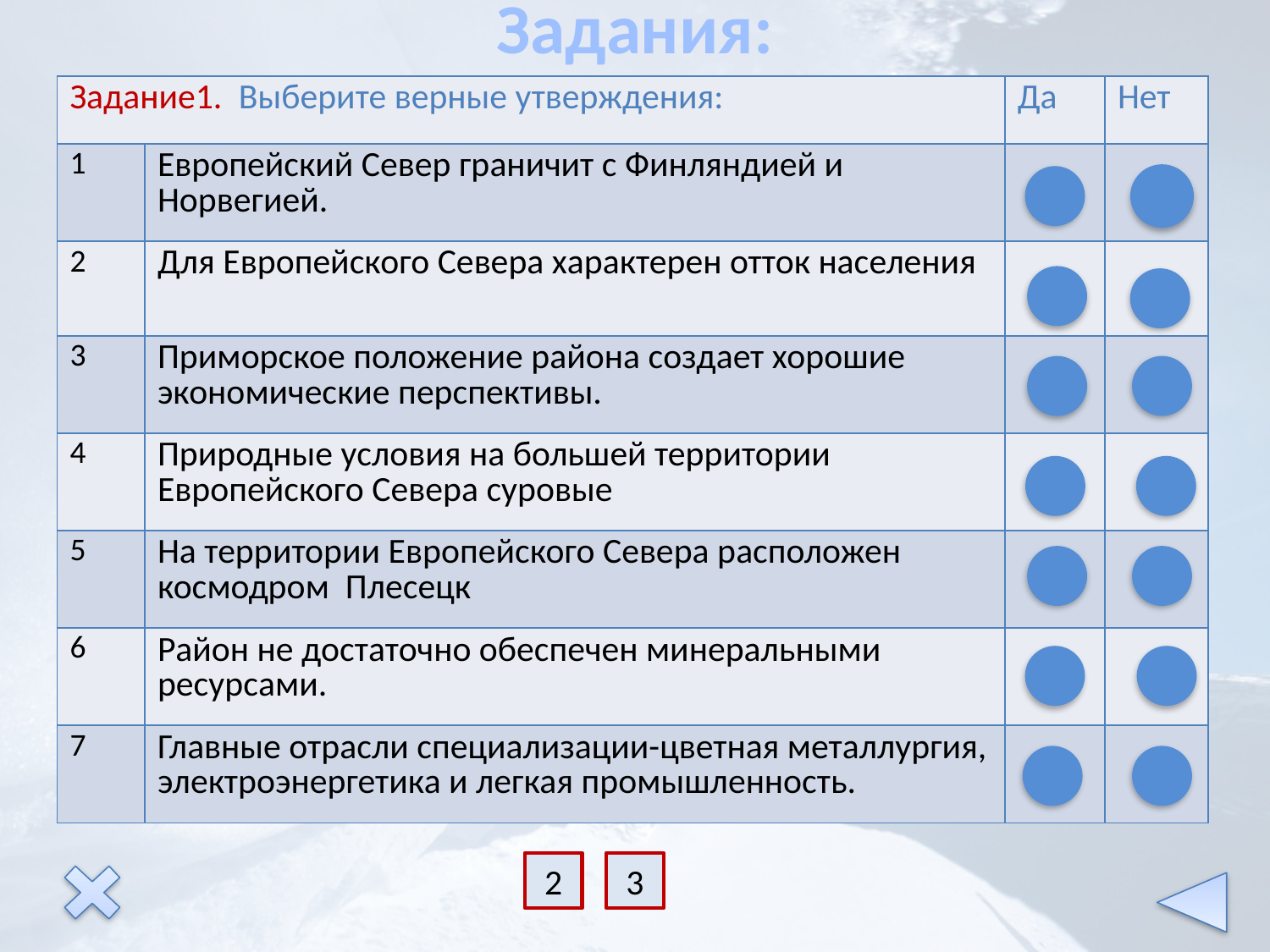

Задания:
| Задание1. Выберите верные утверждения: |  | Да | Нет |
| --- | --- | --- | --- |
| 1 | Европейский Север граничит с Финляндией и Норвегией. |  |  |
| 2 | Для Европейского Севера характерен отток населения |  |  |
| 3 | Приморское положение района создает хорошие экономические перспективы. |  |  |
| 4 | Природные условия на большей территории Европейского Севера суровые |  |  |
| 5 | На территории Европейского Севера расположен космодром Плесецк |  |  |
| 6 | Район не достаточно обеспечен минеральными ресурсами. |  |  |
| 7 | Главные отрасли специализации-цветная металлургия, электроэнергетика и легкая промышленность. |  |  |

2

3